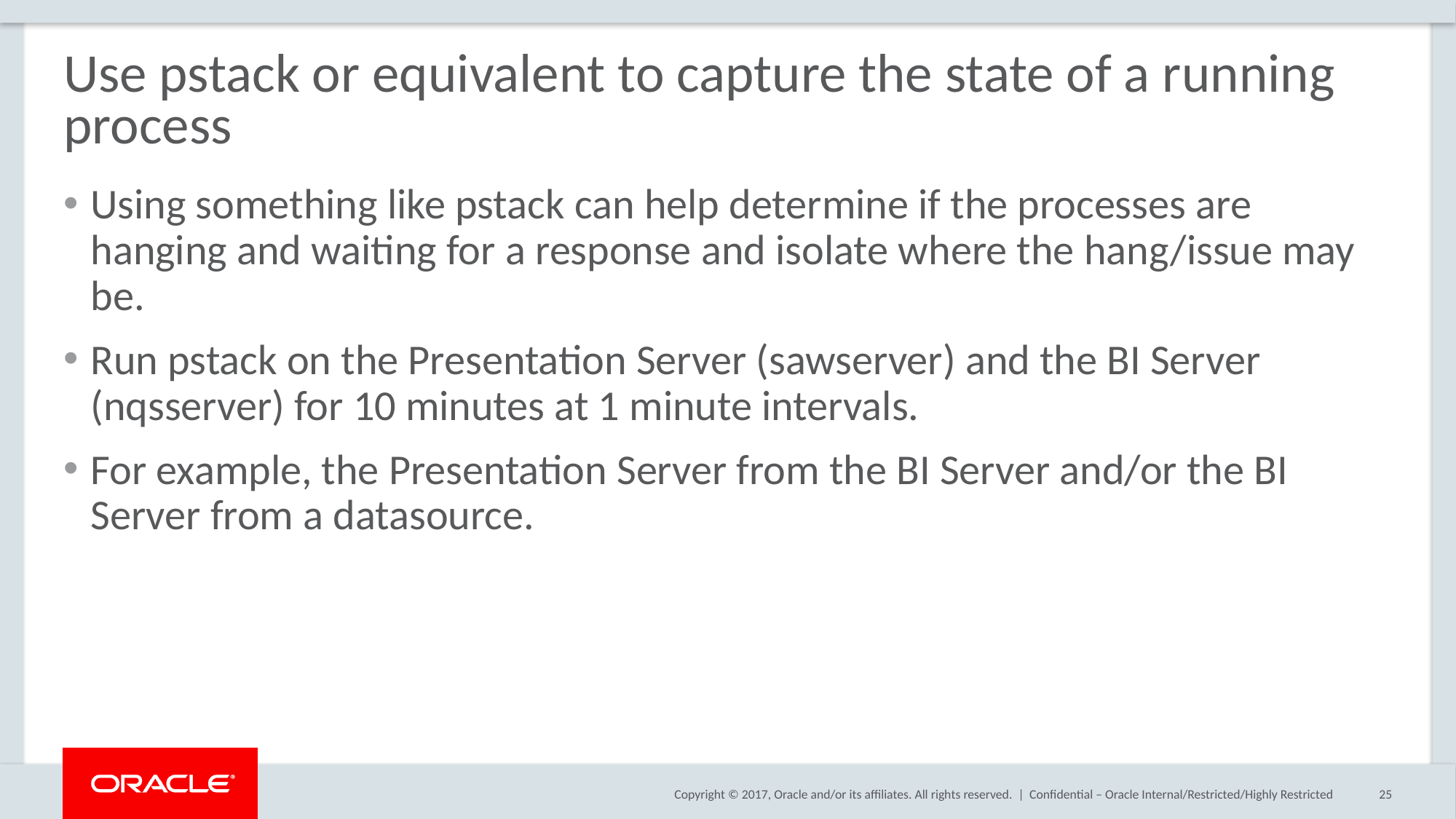

# Use pstack or equivalent to capture the state of a running process
Using something like pstack can help determine if the processes are hanging and waiting for a response and isolate where the hang/issue may be.
Run pstack on the Presentation Server (sawserver) and the BI Server (nqsserver) for 10 minutes at 1 minute intervals.
For example, the Presentation Server from the BI Server and/or the BI Server from a datasource.
Confidential – Oracle Internal/Restricted/Highly Restricted
25